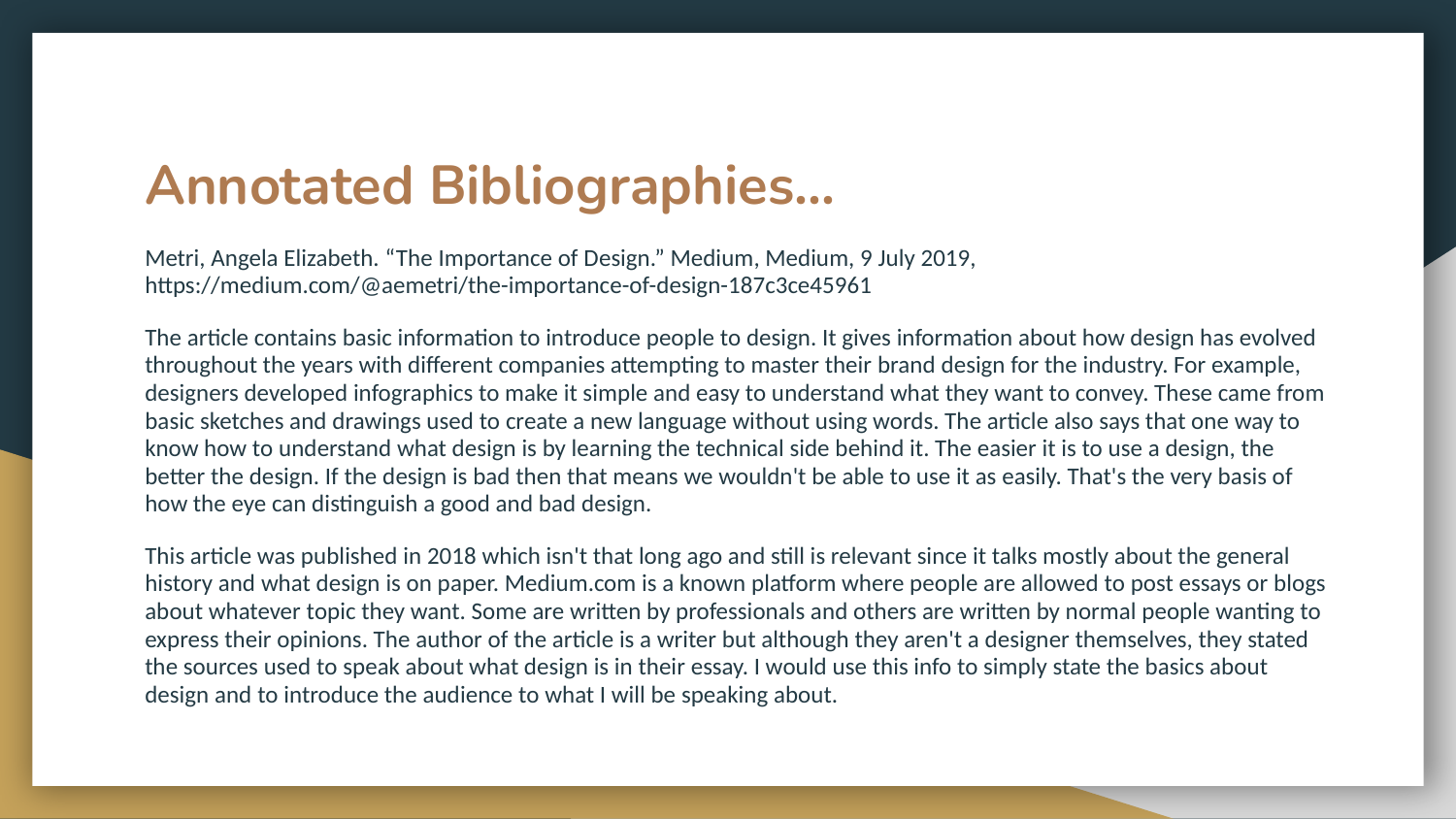

# Annotated Bibliographies…
Metri, Angela Elizabeth. “The Importance of Design.” Medium, Medium, 9 July 2019, https://medium.com/@aemetri/the-importance-of-design-187c3ce45961
The article contains basic information to introduce people to design. It gives information about how design has evolved throughout the years with different companies attempting to master their brand design for the industry. For example, designers developed infographics to make it simple and easy to understand what they want to convey. These came from basic sketches and drawings used to create a new language without using words. The article also says that one way to know how to understand what design is by learning the technical side behind it. The easier it is to use a design, the better the design. If the design is bad then that means we wouldn't be able to use it as easily. That's the very basis of how the eye can distinguish a good and bad design.
This article was published in 2018 which isn't that long ago and still is relevant since it talks mostly about the general history and what design is on paper. Medium.com is a known platform where people are allowed to post essays or blogs about whatever topic they want. Some are written by professionals and others are written by normal people wanting to express their opinions. The author of the article is a writer but although they aren't a designer themselves, they stated the sources used to speak about what design is in their essay. I would use this info to simply state the basics about design and to introduce the audience to what I will be speaking about.